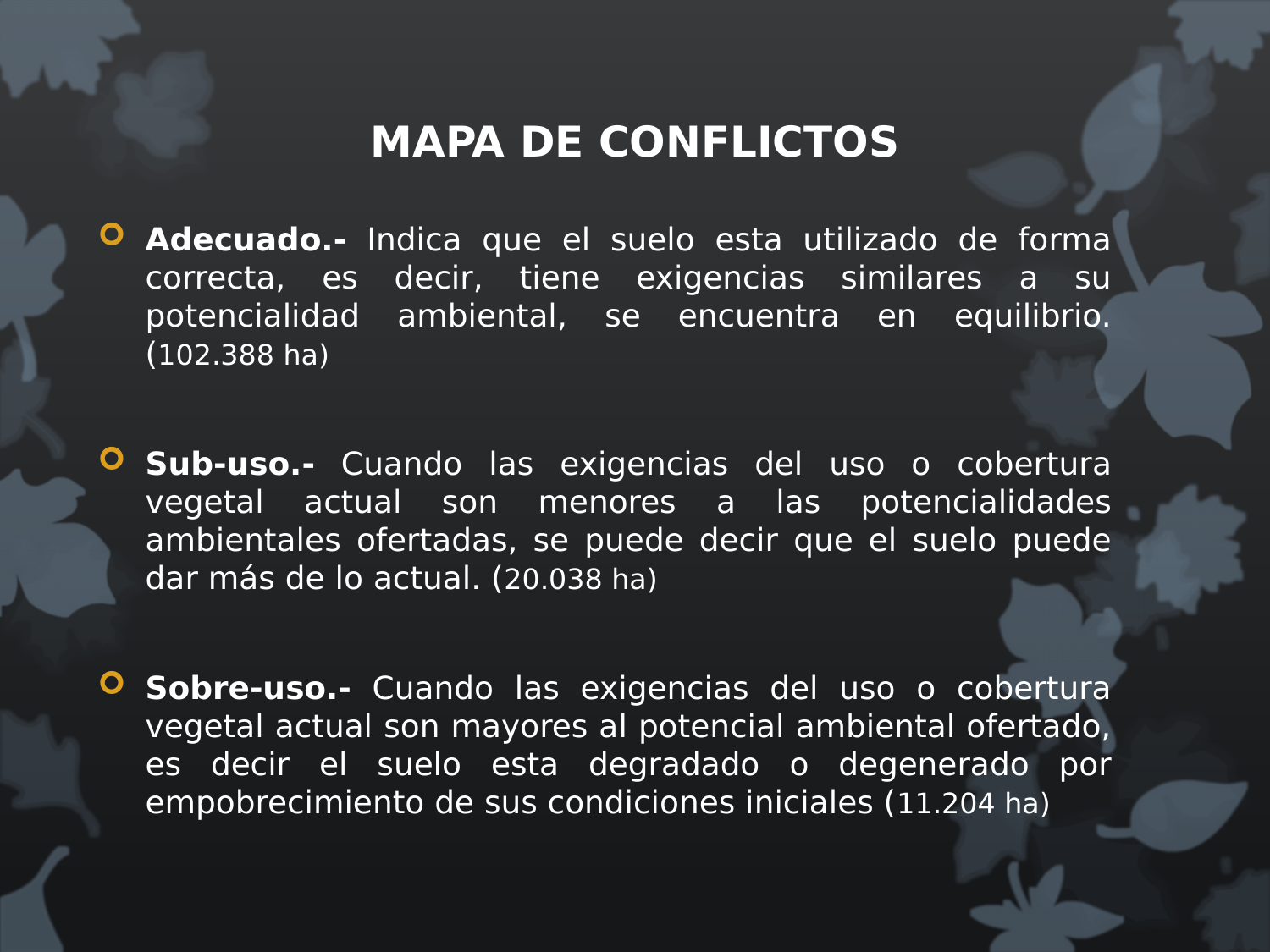

# MAPA DE CONFLICTOS
Adecuado.- Indica que el suelo esta utilizado de forma correcta, es decir, tiene exigencias similares a su potencialidad ambiental, se encuentra en equilibrio. (102.388 ha)

Sub-uso.- Cuando las exigencias del uso o cobertura vegetal actual son menores a las potencialidades ambientales ofertadas, se puede decir que el suelo puede dar más de lo actual. (20.038 ha)

Sobre-uso.- Cuando las exigencias del uso o cobertura vegetal actual son mayores al potencial ambiental ofertado, es decir el suelo esta degradado o degenerado por empobrecimiento de sus condiciones iniciales (11.204 ha)